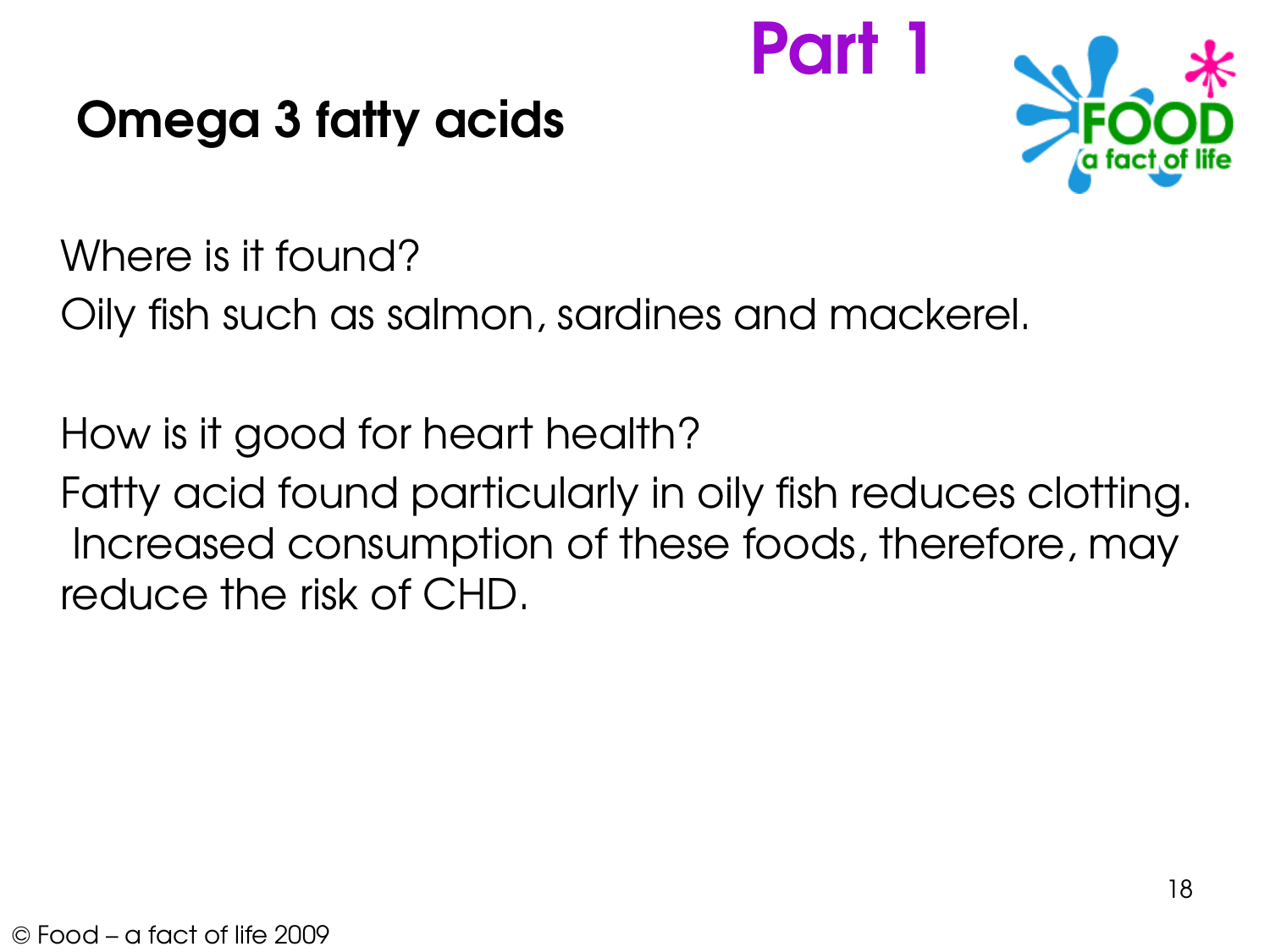

Part 1
# Omega 3 fatty acids
	Where is it found?
	Oily fish such as salmon, sardines and mackerel.

	How is it good for heart health?
	Fatty acid found particularly in oily fish reduces clotting.  Increased consumption of these foods, therefore, may reduce the risk of CHD.
18